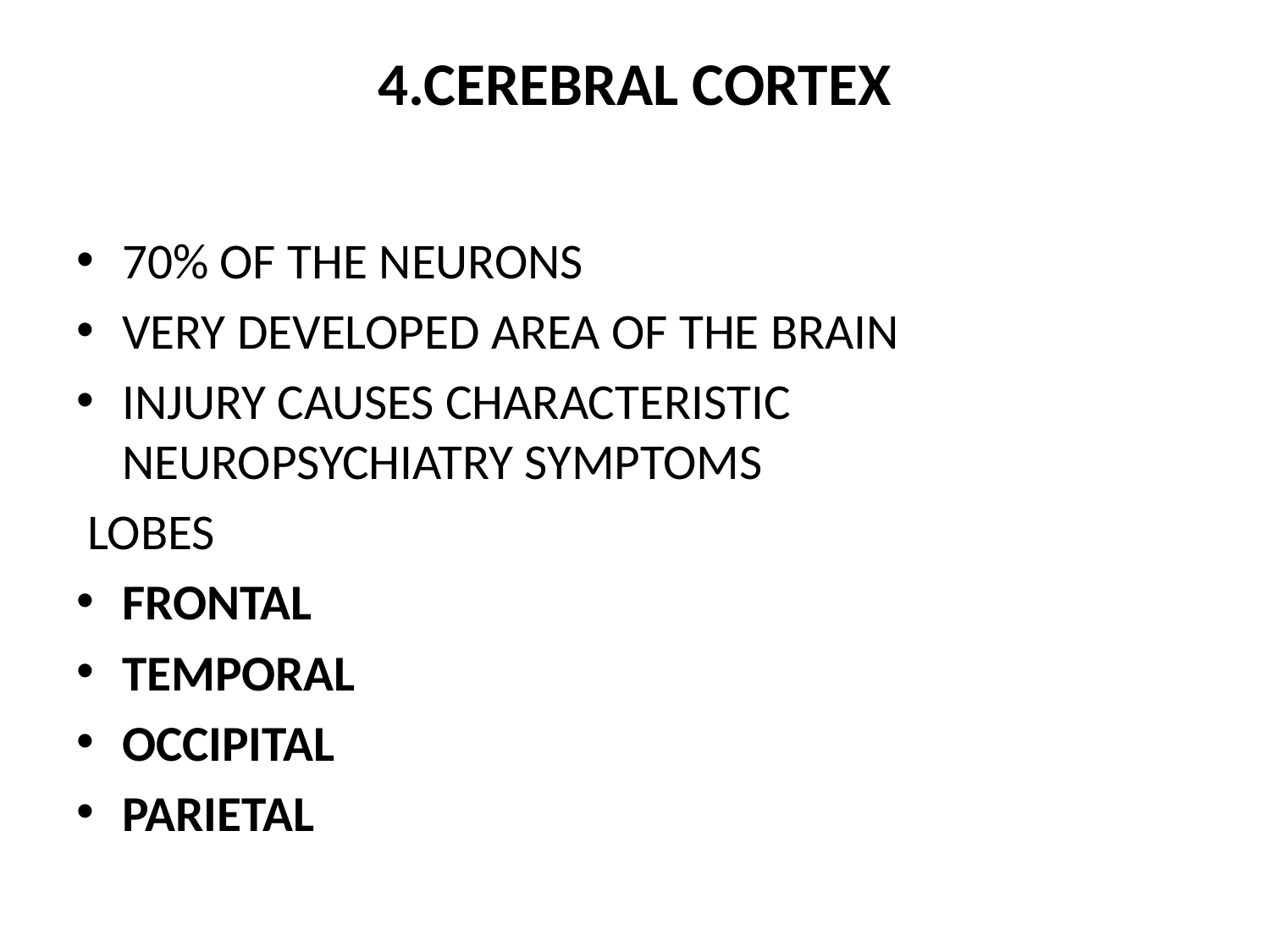

# 4.CEREBRAL CORTEX
70% OF THE NEURONS
VERY DEVELOPED AREA OF THE BRAIN
INJURY CAUSES CHARACTERISTIC NEUROPSYCHIATRY SYMPTOMS
 LOBES
FRONTAL
TEMPORAL
OCCIPITAL
PARIETAL